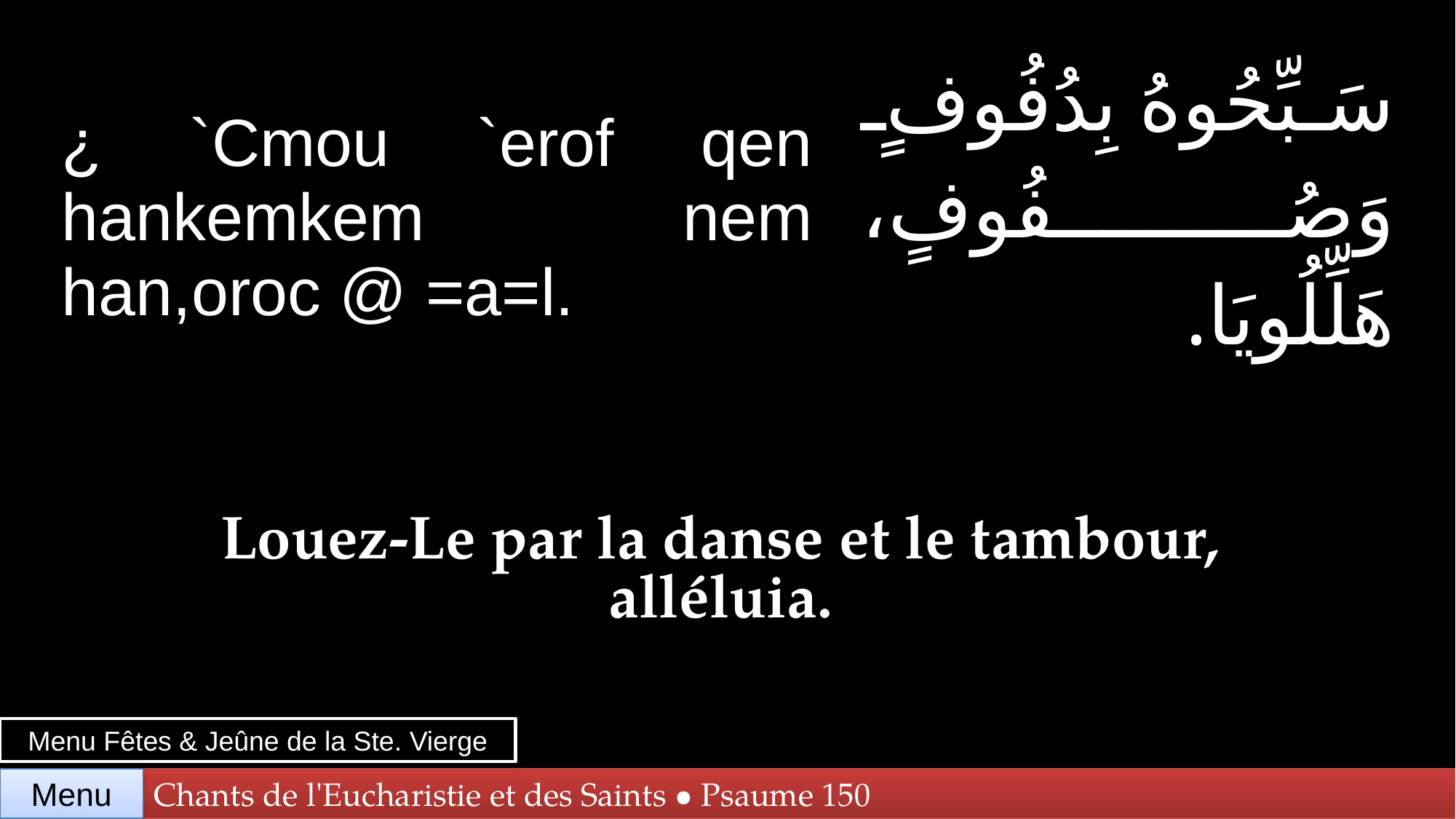

| ¿ `Cmou `erof qen hankemkem nem han,oroc @ =a=l. |  | سَبِّحُوهُ بِدُفُوفٍ وَصُفُوفٍ، هَلِّلُويَا. |
| --- | --- | --- |
|  |  |  |
| Louez-Le par la danse et le tambour, alléluia. |  |  |
Menu Fêtes & Jeûne de la Ste. Vierge
Chants de l'Eucharistie et des Saints • Psaume 150
Menu